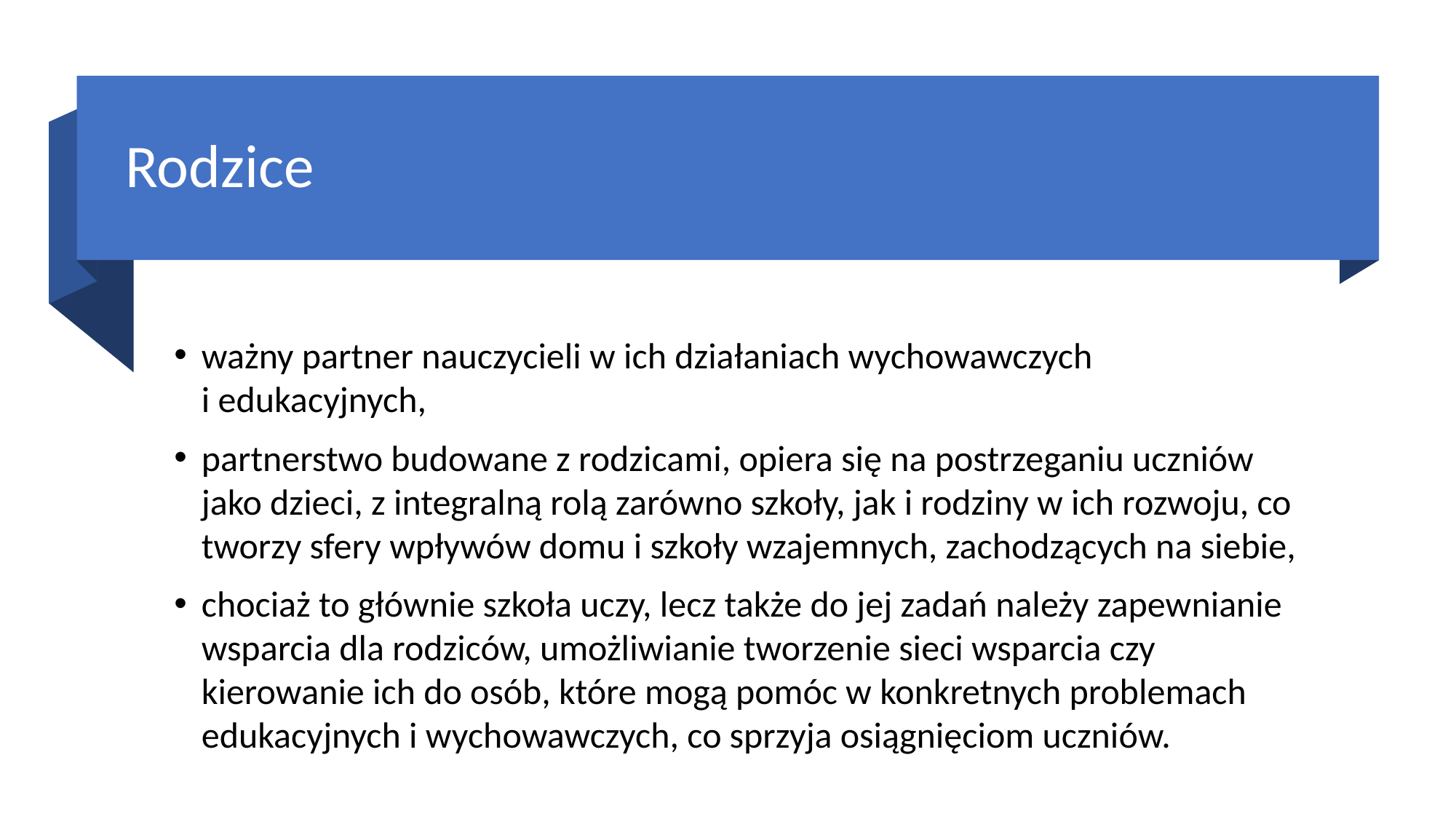

# Rodzice

ważny partner nauczycieli w ich działaniach wychowawczych
i edukacyjnych,
partnerstwo budowane z rodzicami, opiera się na postrzeganiu uczniów jako dzieci, z integralną rolą zarówno szkoły, jak i rodziny w ich rozwoju, co tworzy sfery wpływów domu i szkoły wzajemnych, zachodzących na siebie,
chociaż to głównie szkoła uczy, lecz także do jej zadań należy zapewnianie wsparcia dla rodziców, umożliwianie tworzenie sieci wsparcia czy kierowanie ich do osób, które mogą pomóc w konkretnych problemach edukacyjnych i wychowawczych, co sprzyja osiągnięciom uczniów.